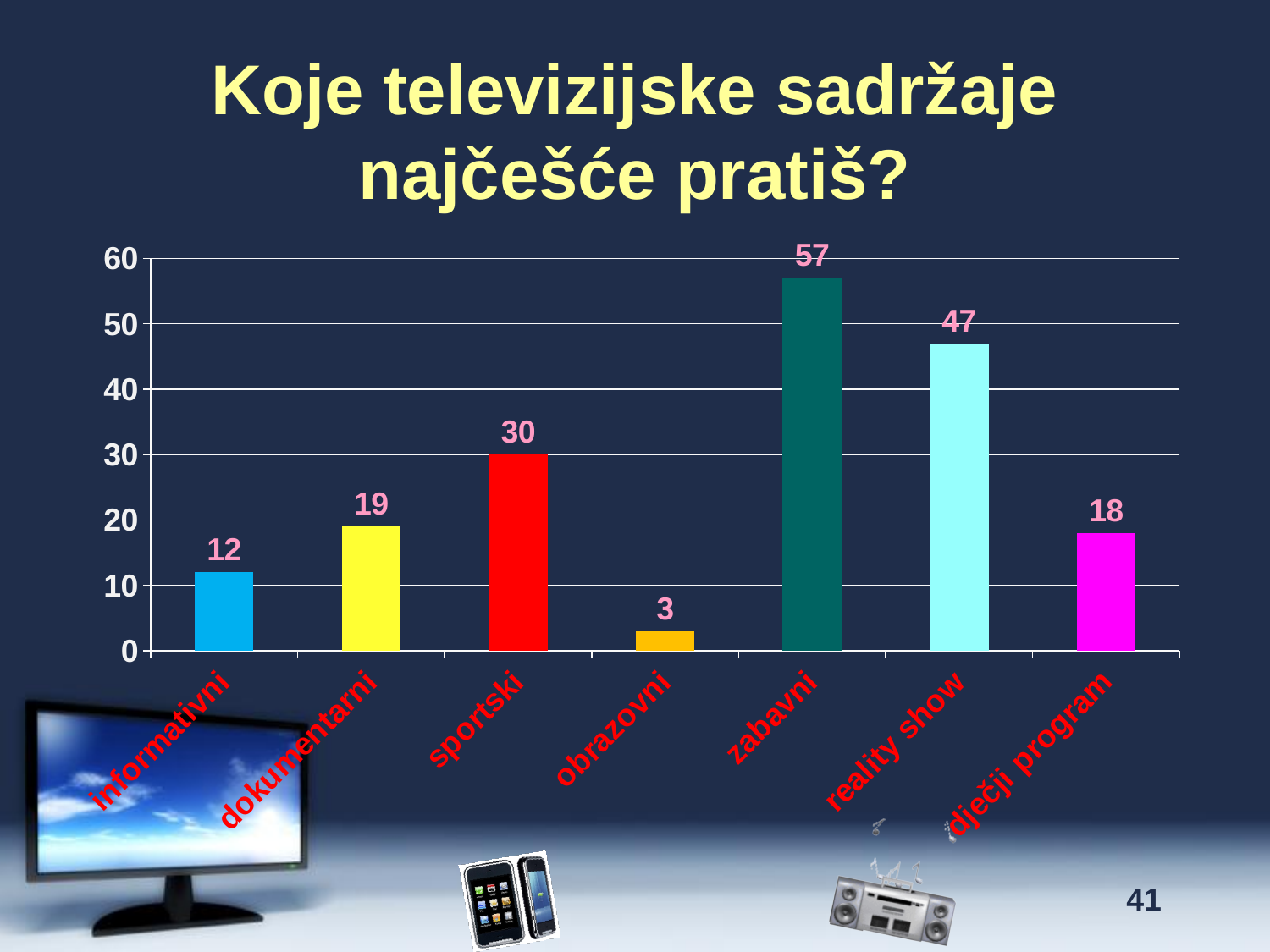

# Koje televizijske sadržaje najčešće pratiš?

### Chart

| Category | Skup 1 |
|---|---|
| informativni | 12.0 |
| dokumentarni | 19.0 |
| sportski | 30.0 |
| obrazovni | 3.0 |
| zabavni | 57.0 |
| reality show | 47.0 |
| dječji program | 18.0 |